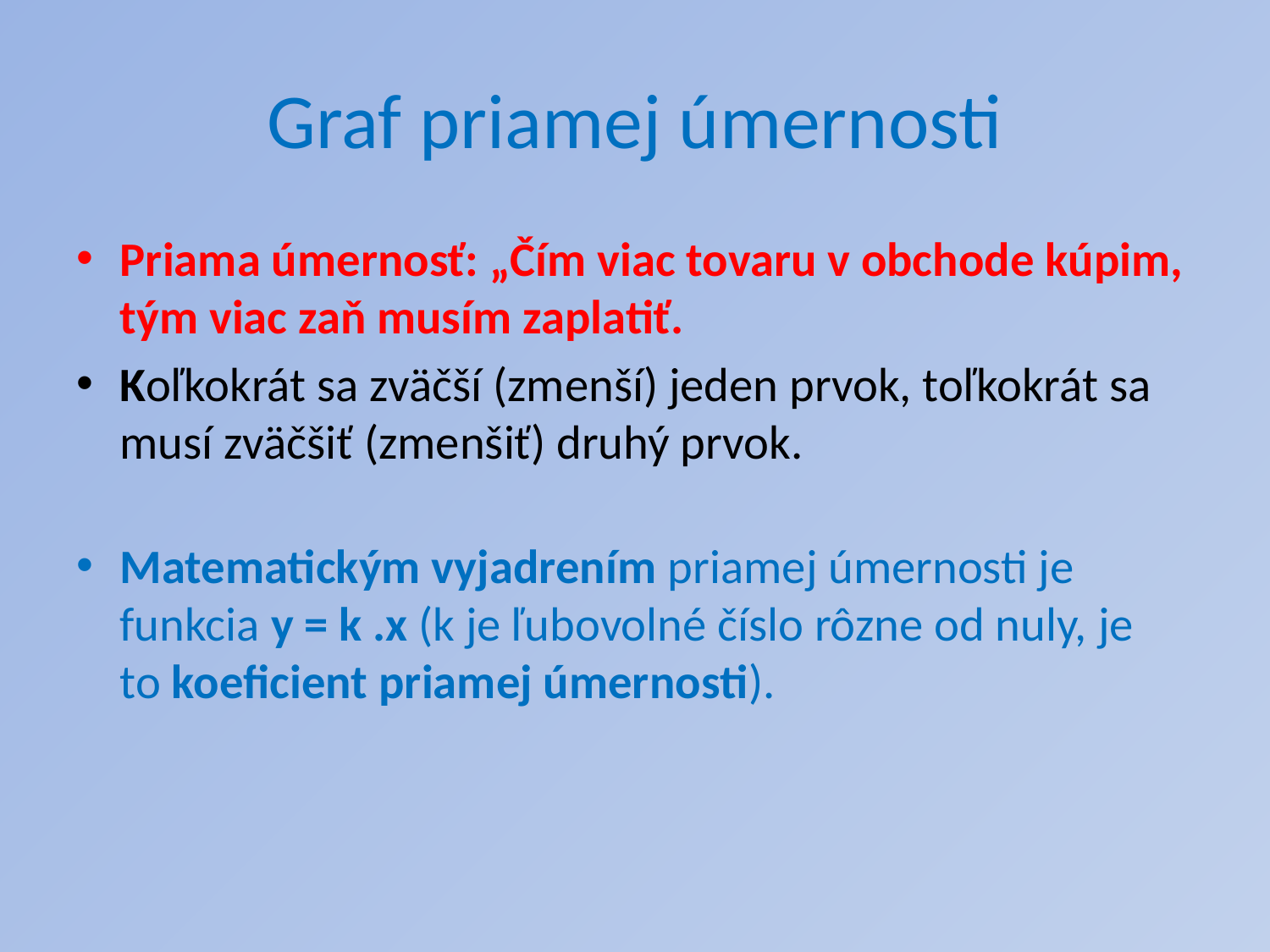

# Graf priamej úmernosti
Priama úmernosť: „Čím viac tovaru v obchode kúpim, tým viac zaň musím zaplatiť.
Koľkokrát sa zväčší (zmenší) jeden prvok, toľkokrát sa musí zväčšiť (zmenšiť) druhý prvok.
Matematickým vyjadrením priamej úmernosti je funkcia y = k .x (k je ľubovolné číslo rôzne od nuly, je to koeficient priamej úmernosti).